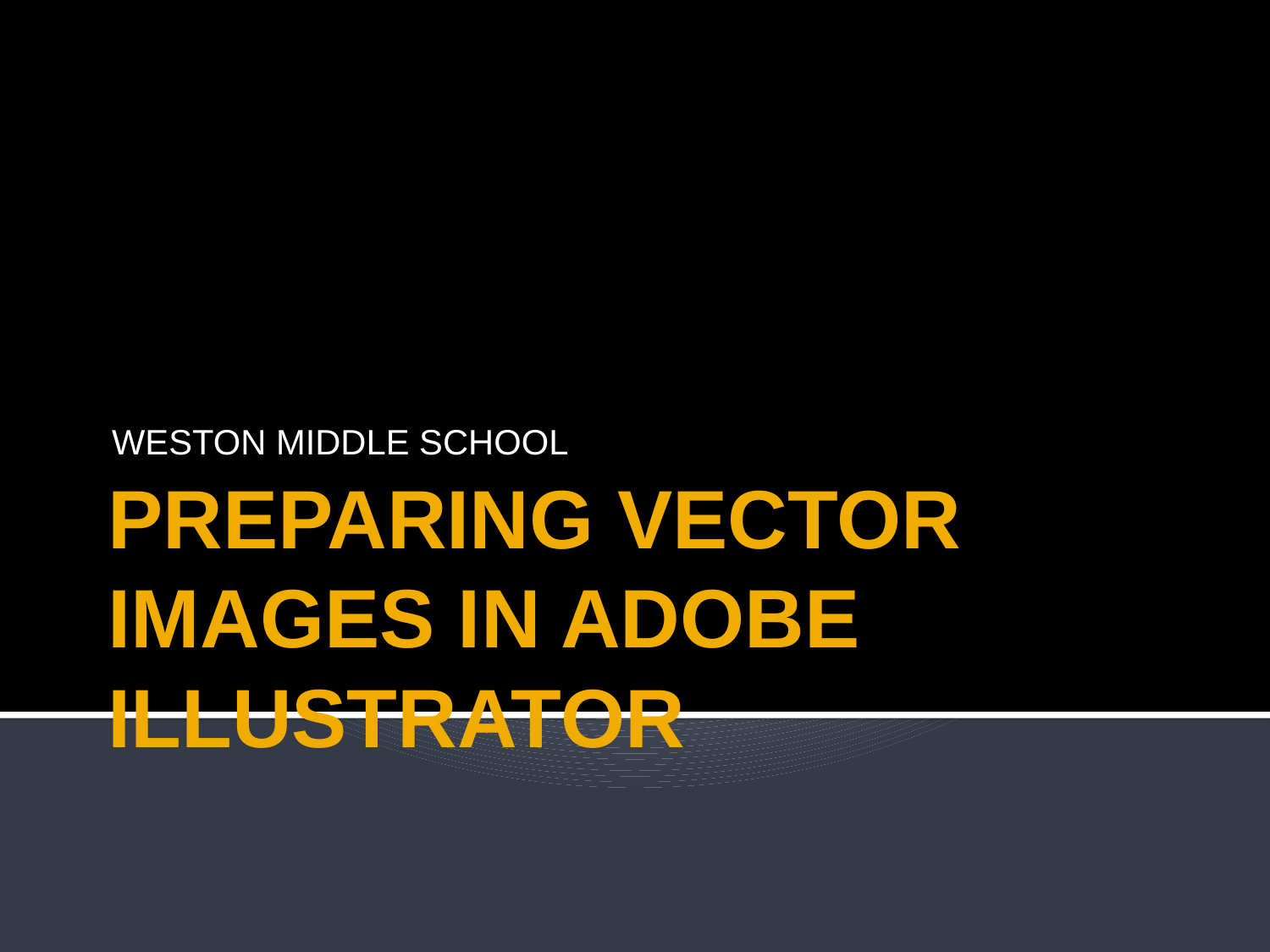

WESTON MIDDLE SCHOOL
# PREPARING VECTOR IMAGES IN ADOBE ILLUSTRATOR